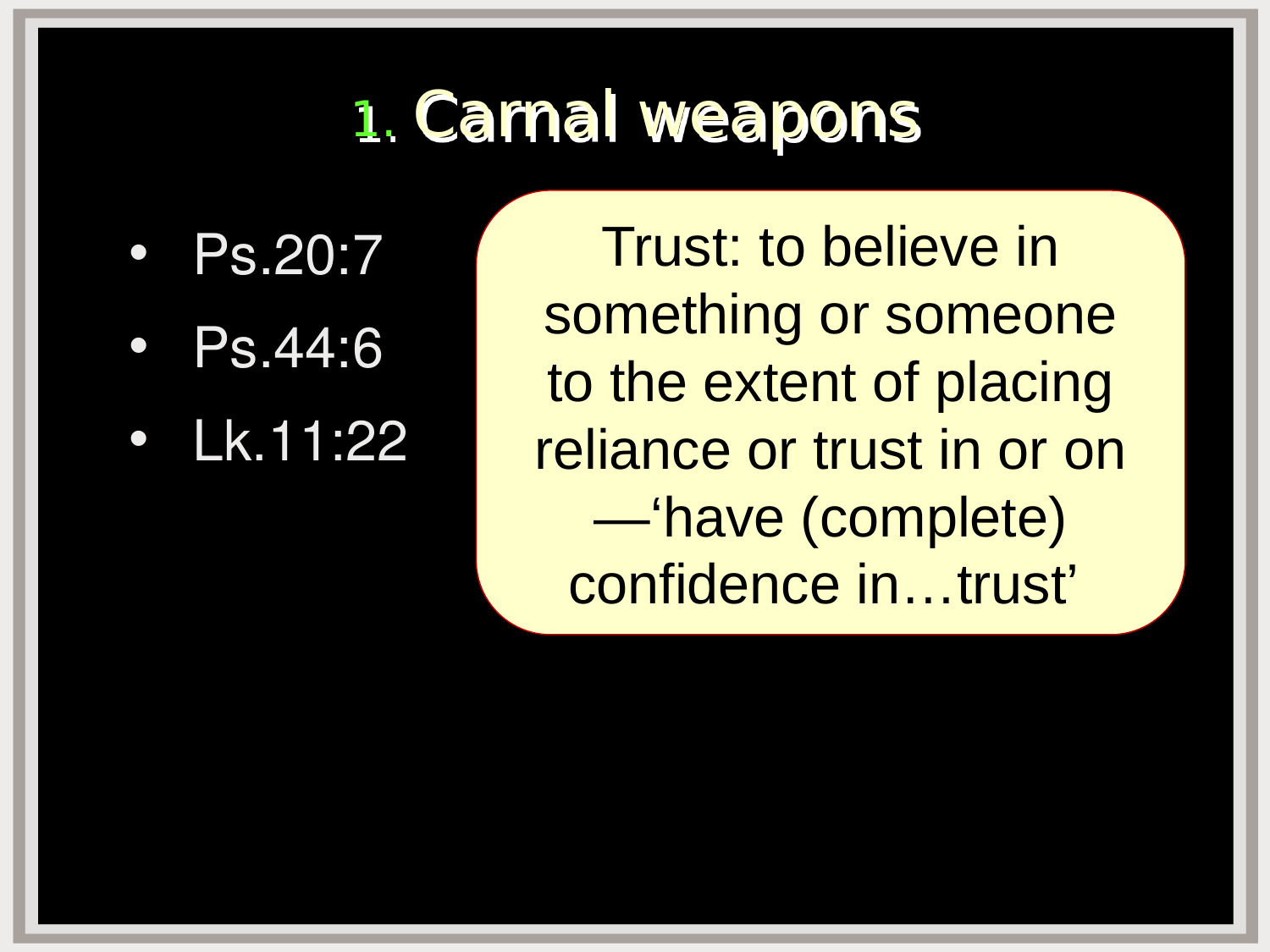

# 1. Carnal weapons
Trust: to believe in something or someone
to the extent of placing reliance or trust in or on —‘have (complete) confidence in…trust’
Ps.20:7
Ps.44:6
Lk.11:22